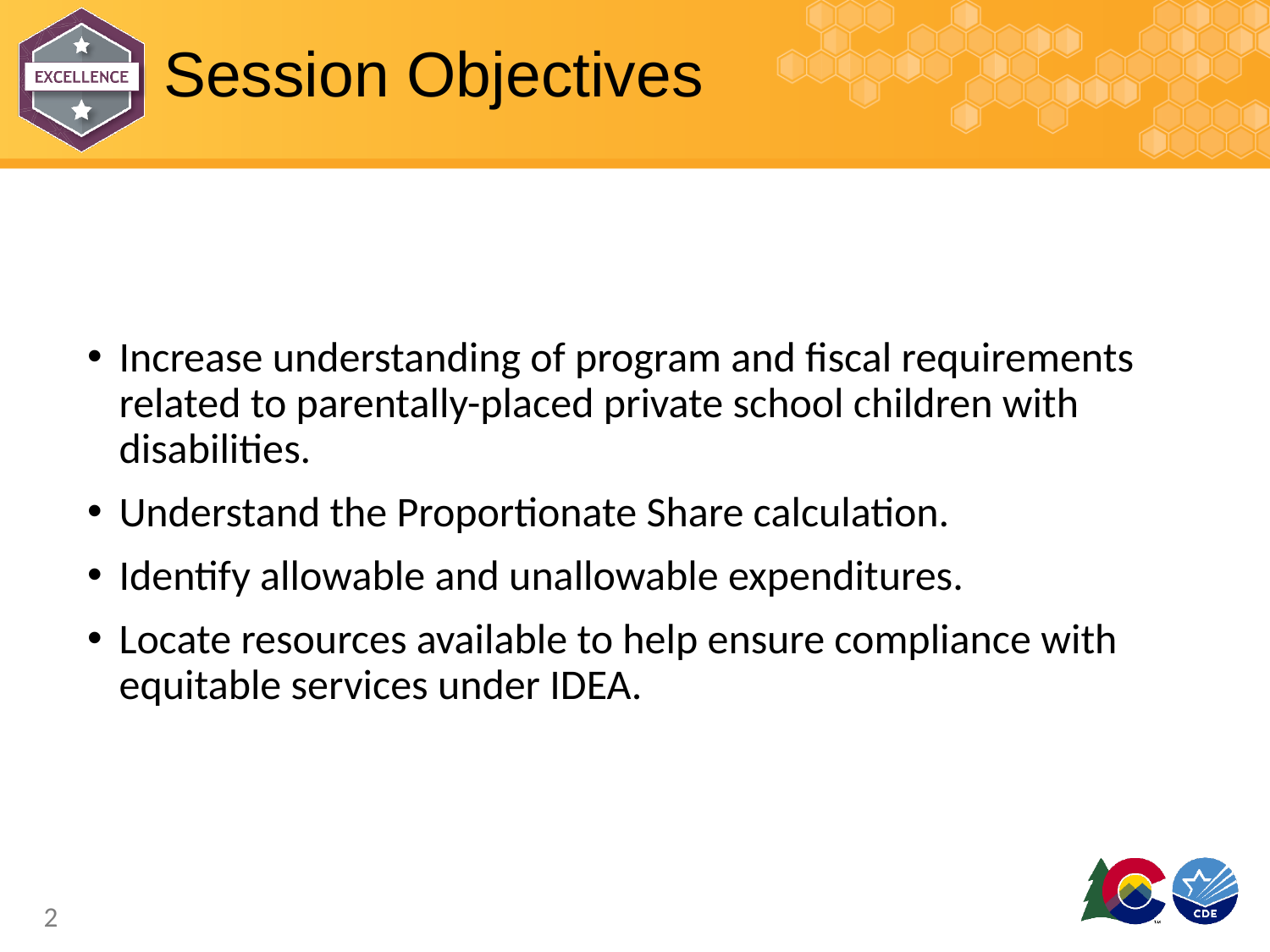

# Session Objectives
Increase understanding of program and fiscal requirements related to parentally-placed private school children with disabilities.
Understand the Proportionate Share calculation.
Identify allowable and unallowable expenditures.
Locate resources available to help ensure compliance with equitable services under IDEA.
2